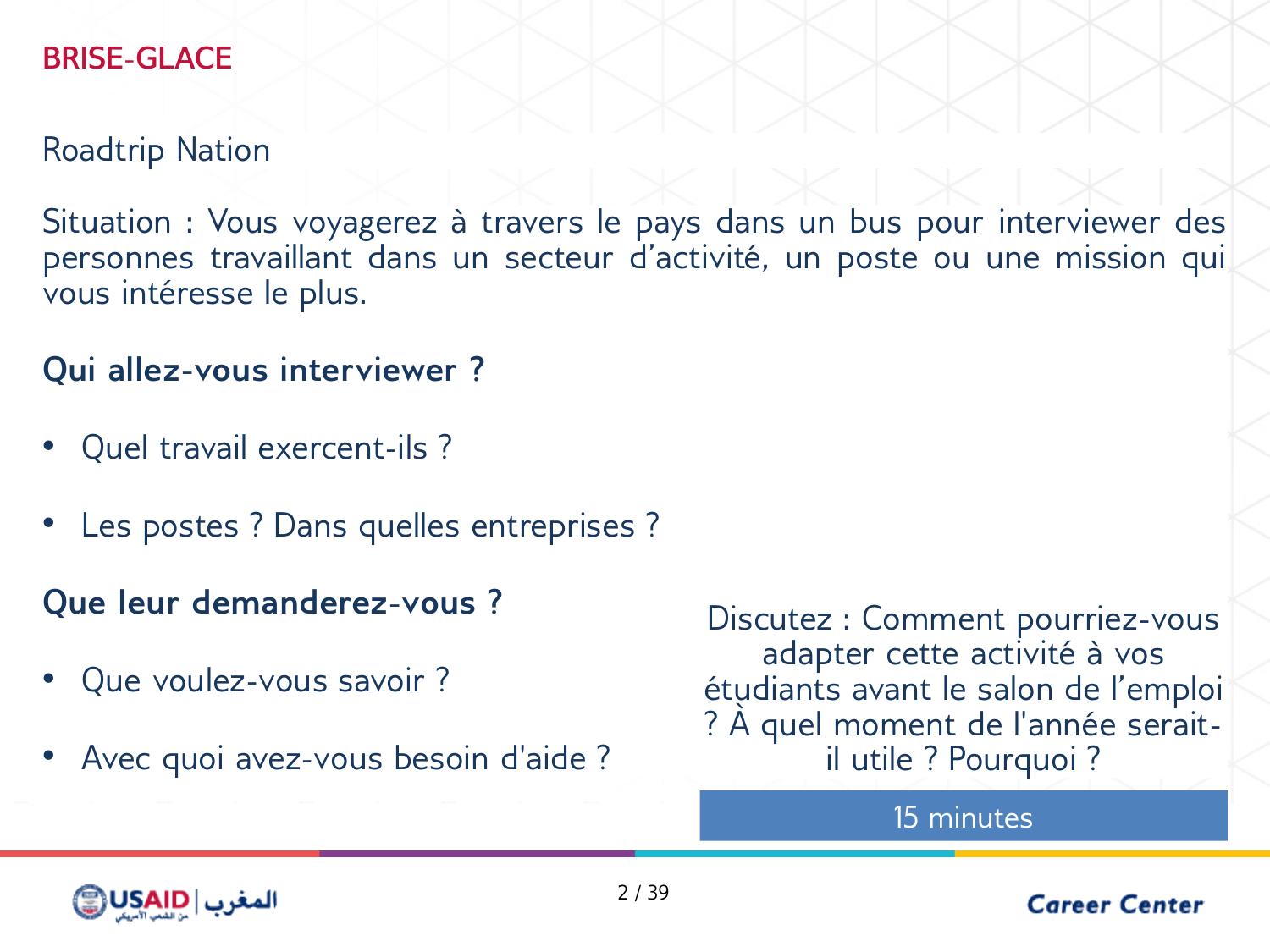

BRISE-GLACE
Roadtrip Nation

Situation : Vous voyagerez à travers le pays dans un bus pour interviewer des personnes travaillant dans un secteur d’activité, un poste ou une mission qui vous intéresse le plus.
Qui allez-vous interviewer ?
Quel travail exercent-ils ?
Les postes ? Dans quelles entreprises ?
Que leur demanderez-vous ?
Que voulez-vous savoir ?
Avec quoi avez-vous besoin d'aide ?
Discutez : Comment pourriez-vous adapter cette activité à vos étudiants avant le salon de l’emploi ? À quel moment de l'année serait-il utile ? Pourquoi ?
15 minutes
2 / 39